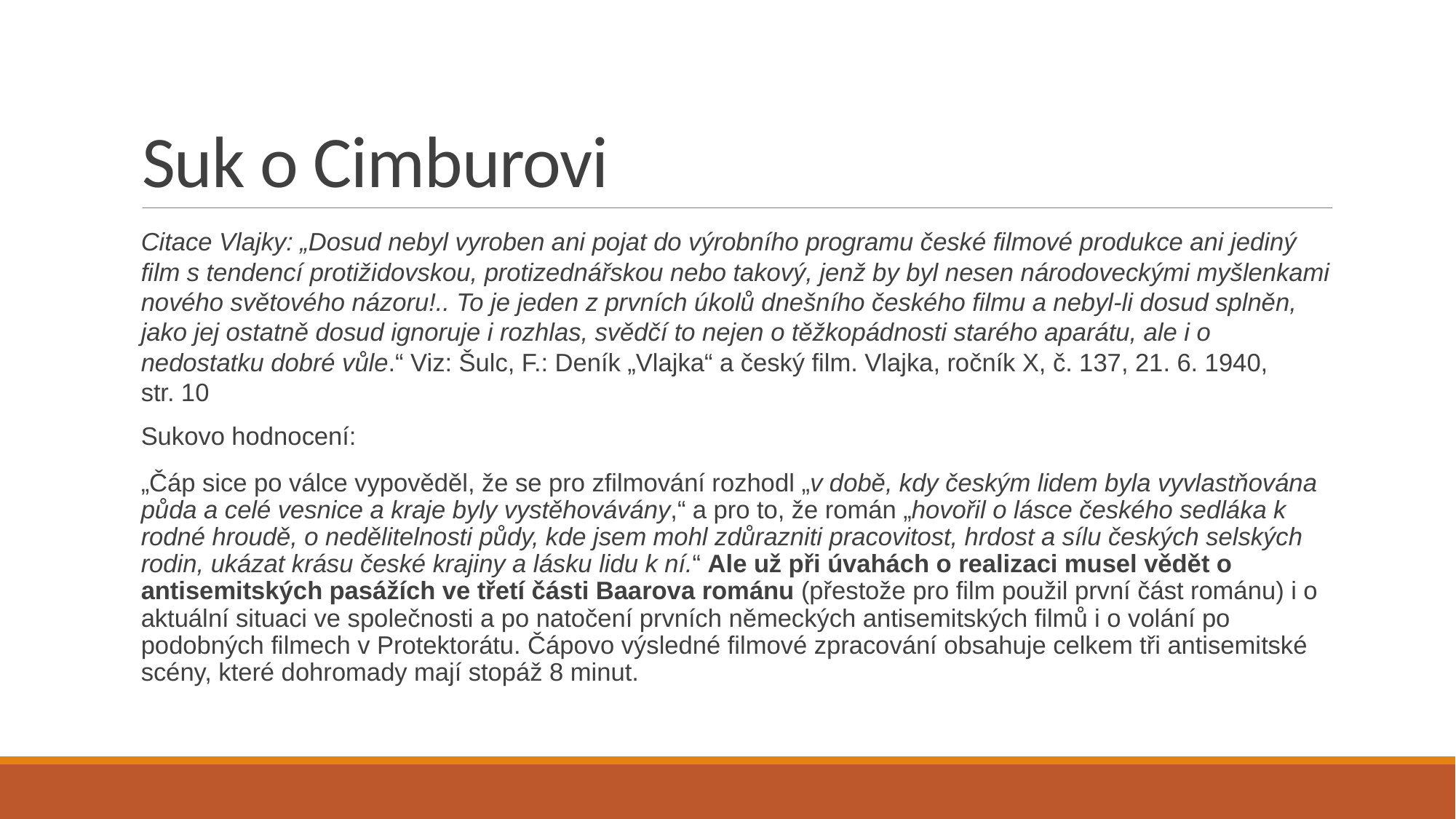

# Suk o Cimburovi
Citace Vlajky: „Dosud nebyl vyroben ani pojat do výrobního programu české filmové produkce ani jediný film s tendencí protižidovskou, protizednářskou nebo takový, jenž by byl nesen národoveckými myšlenkami
nového světového názoru!.. To je jeden z prvních úkolů dnešního českého filmu a nebyl-li dosud splněn,
jako jej ostatně dosud ignoruje i rozhlas, svědčí to nejen o těžkopádnosti starého aparátu, ale i o
nedostatku dobré vůle.“ Viz: Šulc, F.: Deník „Vlajka“ a český film. Vlajka, ročník X, č. 137, 21. 6. 1940,
str. 10
Sukovo hodnocení:
„Čáp sice po válce vypověděl, že se pro zfilmování rozhodl „v době, kdy českým lidem byla vyvlastňována půda a celé vesnice a kraje byly vystěhovávány,“ a pro to, že román „hovořil o lásce českého sedláka k rodné hroudě, o nedělitelnosti půdy, kde jsem mohl zdůrazniti pracovitost, hrdost a sílu českých selských rodin, ukázat krásu české krajiny a lásku lidu k ní.“ Ale už při úvahách o realizaci musel vědět o antisemitských pasážích ve třetí části Baarova románu (přestože pro film použil první část románu) i o aktuální situaci ve společnosti a po natočení prvních německých antisemitských filmů i o volání po podobných filmech v Protektorátu. Čápovo výsledné filmové zpracování obsahuje celkem tři antisemitské scény, které dohromady mají stopáž 8 minut.